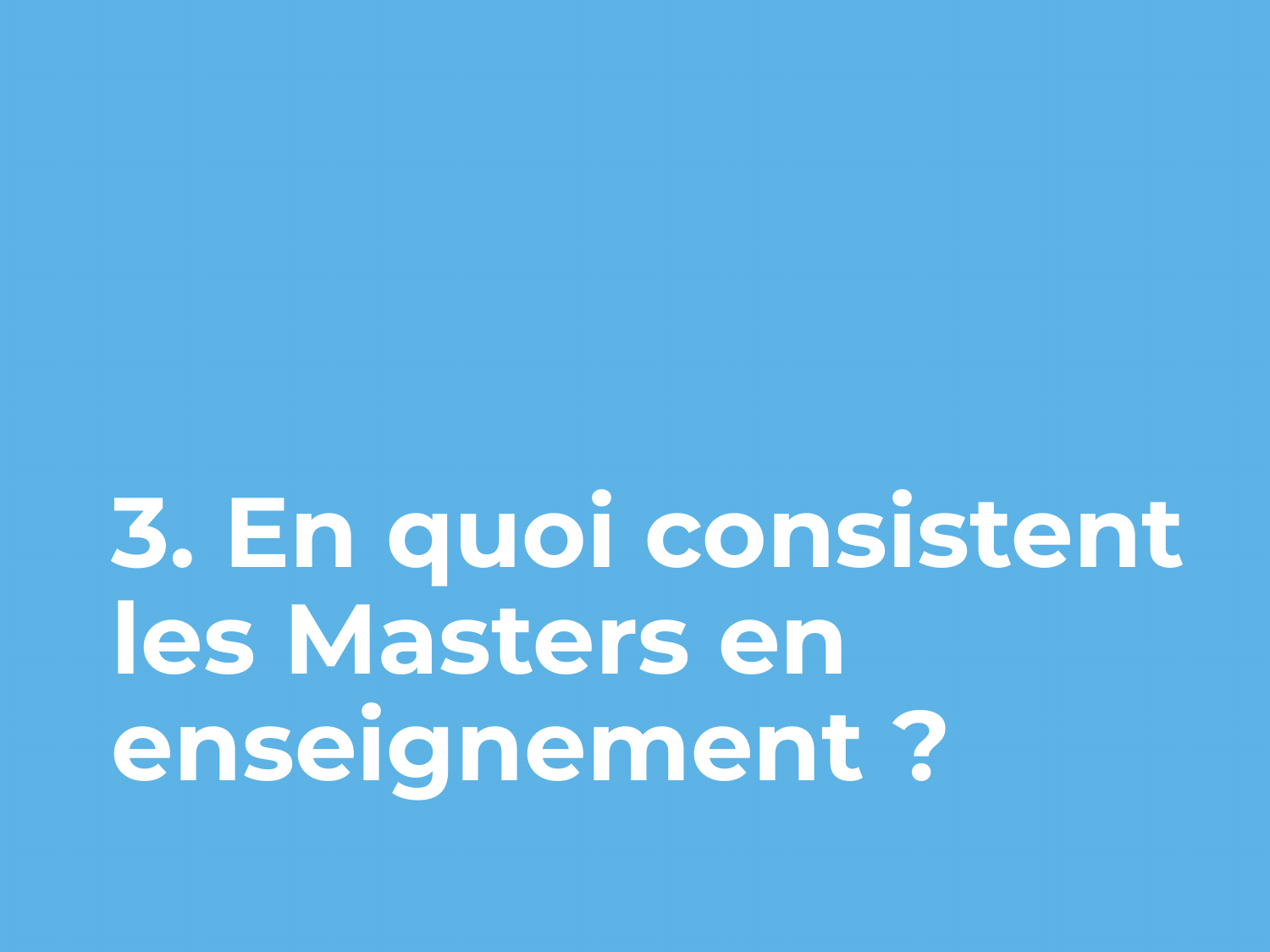

3. En quoi consistent les Masters en enseignement ?